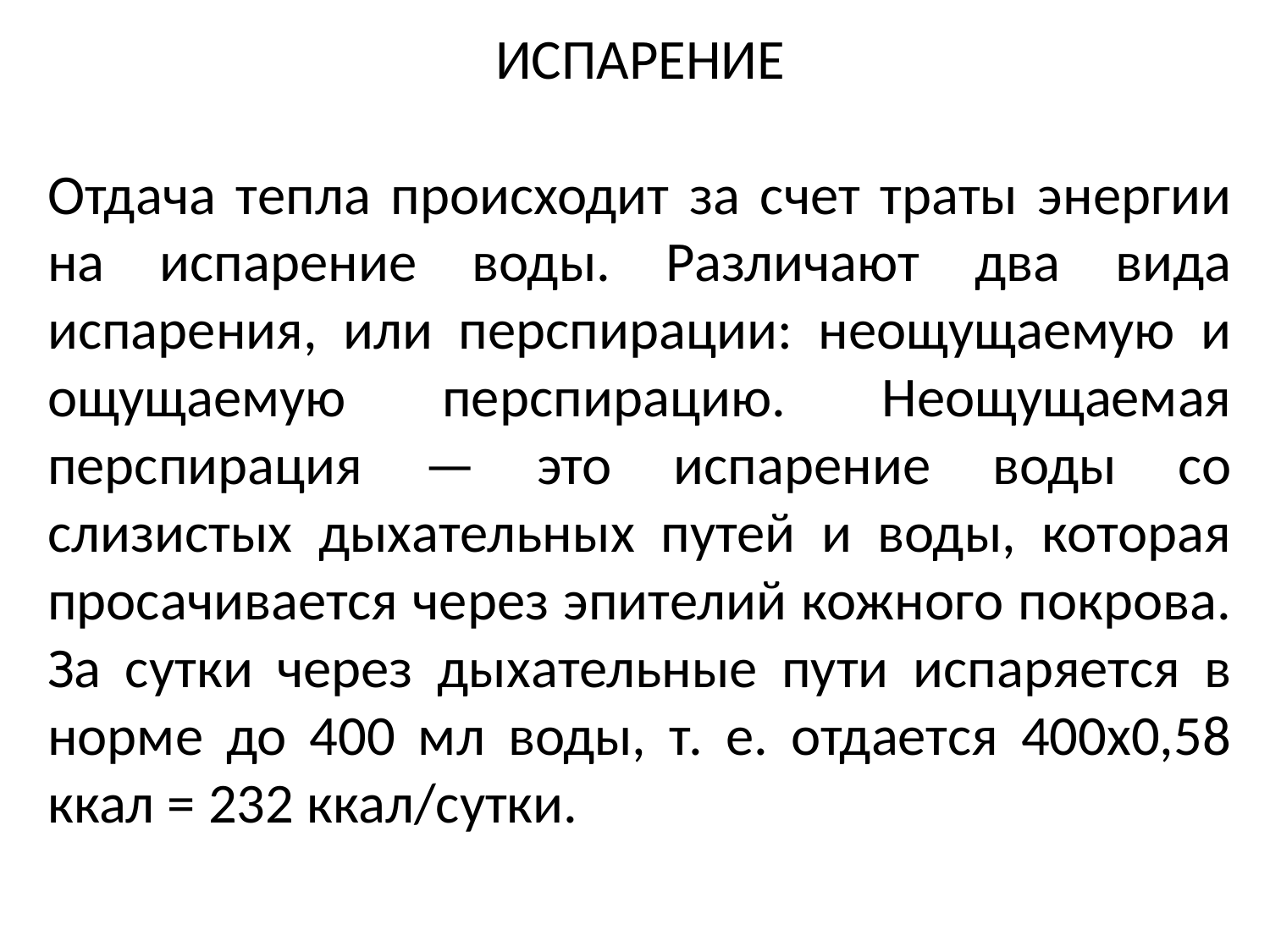

ИСПАРЕНИЕ

Отдача тепла происходит за счет траты энергии на испарение воды. Различают два вида испарения, или перспирации: неощущаемую и ощущаемую перспирацию. Неощущаемая перспирация — это испарение воды со слизистых дыхательных путей и воды, которая просачивается через эпителий кожного покрова. За сутки через дыхательные пути испаряется в норме до 400 мл воды, т. е. отдается 400x0,58 ккал = 232 ккал/сутки.